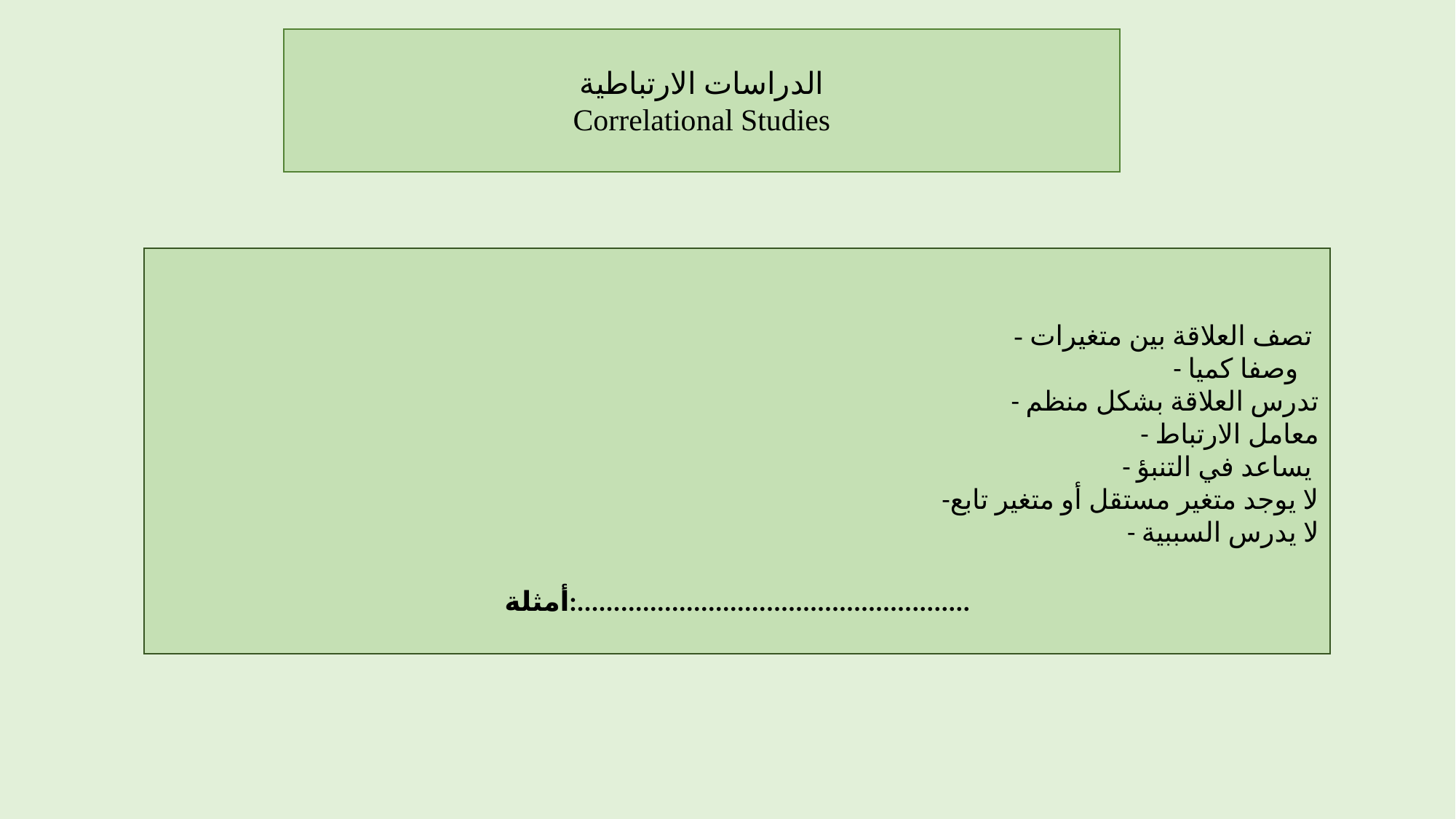

الدراسات الارتباطية
Correlational Studies

- تصف العلاقة بين متغيرات
- وصفا كميا
- تدرس العلاقة بشكل منظم
- معامل الارتباط
- يساعد في التنبؤ
-لا يوجد متغير مستقل أو متغير تابع
- لا يدرس السببية

أمثلة:......................................................